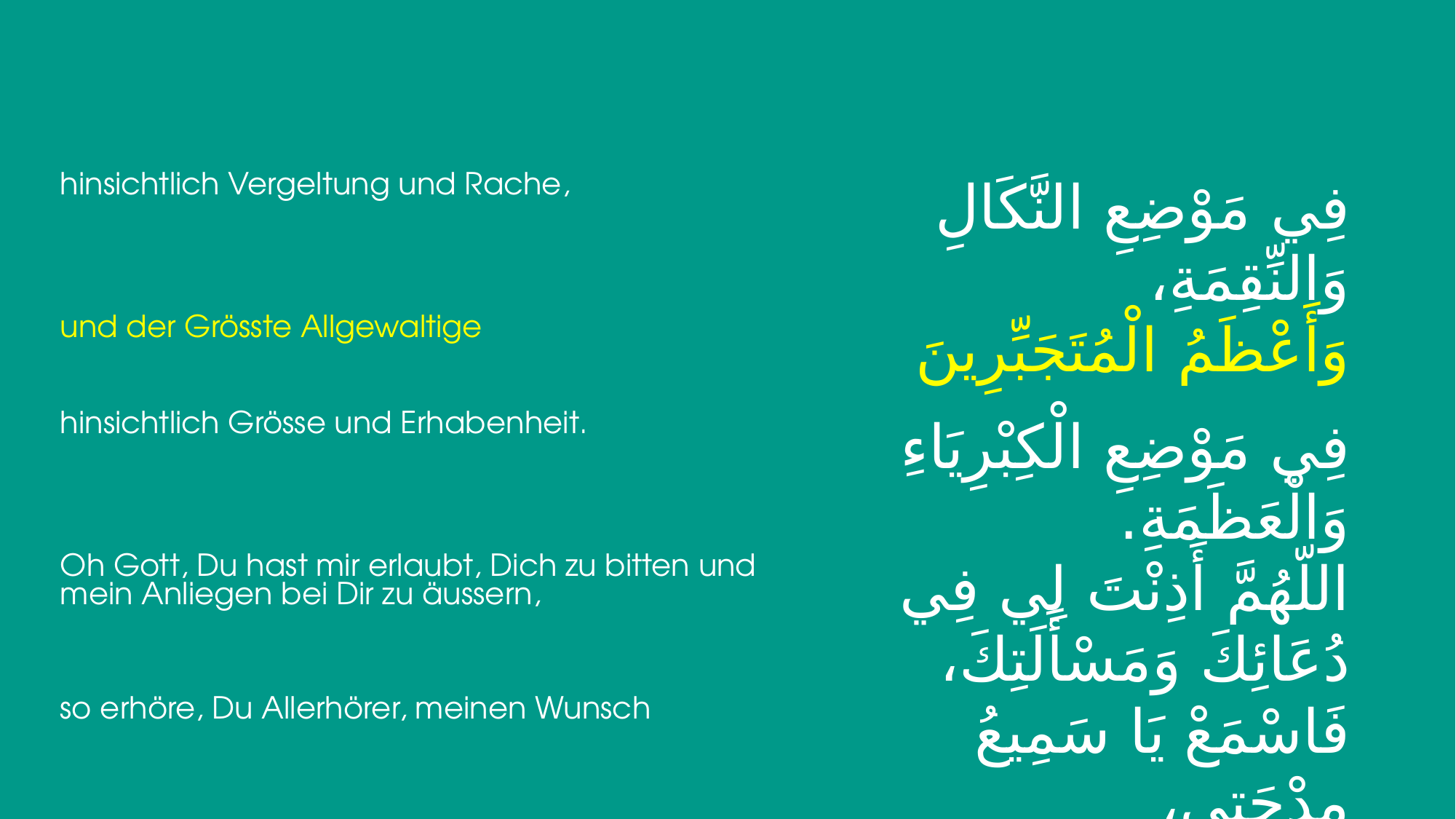

| hinsichtlich Vergeltung und Rache, | فِي مَوْضِعِ النَّكَالِ وَالنِّقِمَةِ، |
| --- | --- |
| und der Grösste Allgewaltige | وَأَعْظَمُ الْمُتَجَبِّرِينَ |
| hinsichtlich Grösse und Erhabenheit. | فِي مَوْضِعِ الْكِبْرِيَاءِ وَالْعَظَمَةِ. |
| Oh Gott, Du hast mir erlaubt, Dich zu bitten und mein Anliegen bei Dir zu äussern, | اللّهُمَّ أَذِنْتَ لِي فِي دُعَائِكَ وَمَسْأَلَتِكَ، |
| so erhöre, Du Allerhörer, meinen Wunsch | فَاسْمَعْ يَا سَمِيعُ مِدْحَتِي، |